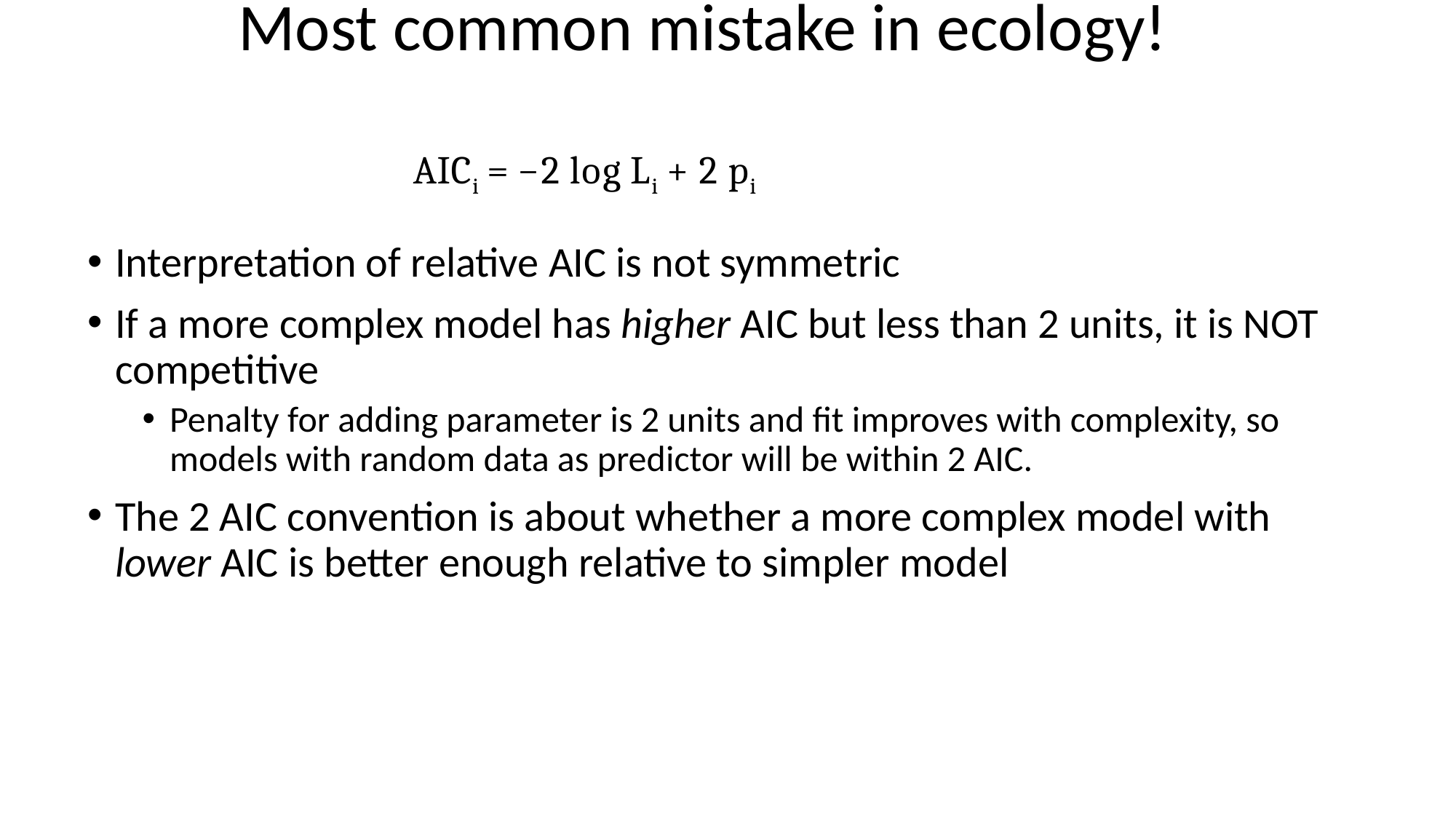

# Most common mistake in ecology!
AICi = −2 log Li + 2 pi
Interpretation of relative AIC is not symmetric
If a more complex model has higher AIC but less than 2 units, it is NOT competitive
Penalty for adding parameter is 2 units and fit improves with complexity, so models with random data as predictor will be within 2 AIC.
The 2 AIC convention is about whether a more complex model with lower AIC is better enough relative to simpler model